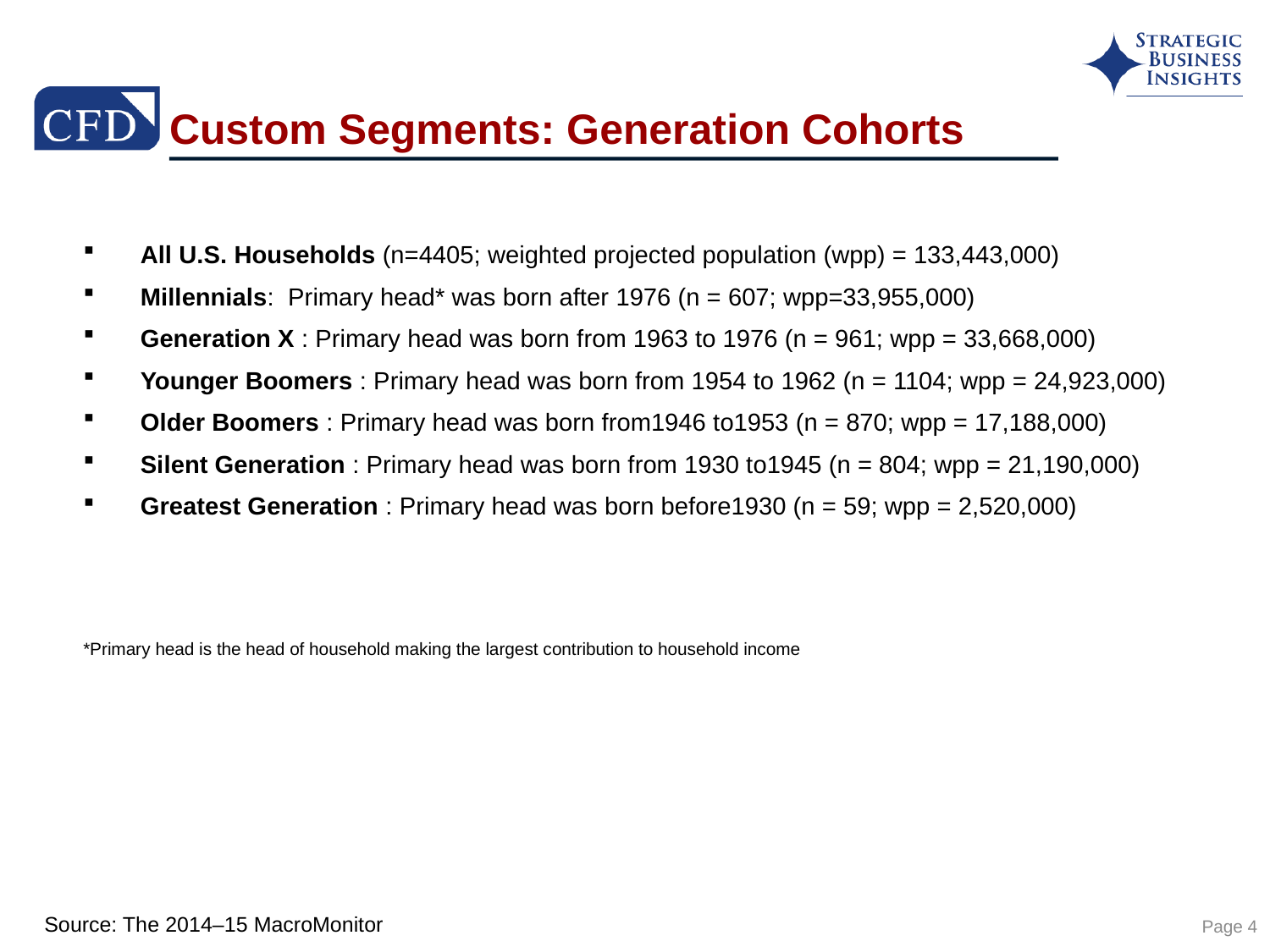

# Custom Segments: Generation Cohorts
All U.S. Households (n=4405; weighted projected population (wpp) = 133,443,000)
Millennials:  Primary head* was born after 1976 (n = 607; wpp=33,955,000)
Generation X : Primary head was born from 1963 to 1976 (n = 961; wpp = 33,668,000)
Younger Boomers : Primary head was born from 1954 to 1962 (n = 1104; wpp = 24,923,000)
Older Boomers : Primary head was born from1946 to1953 (n = 870; wpp = 17,188,000)
Silent Generation : Primary head was born from 1930 to1945 (n = 804; wpp = 21,190,000)
Greatest Generation : Primary head was born before1930 (n = 59; wpp = 2,520,000)

*Primary head is the head of household making the largest contribution to household income
Page 4